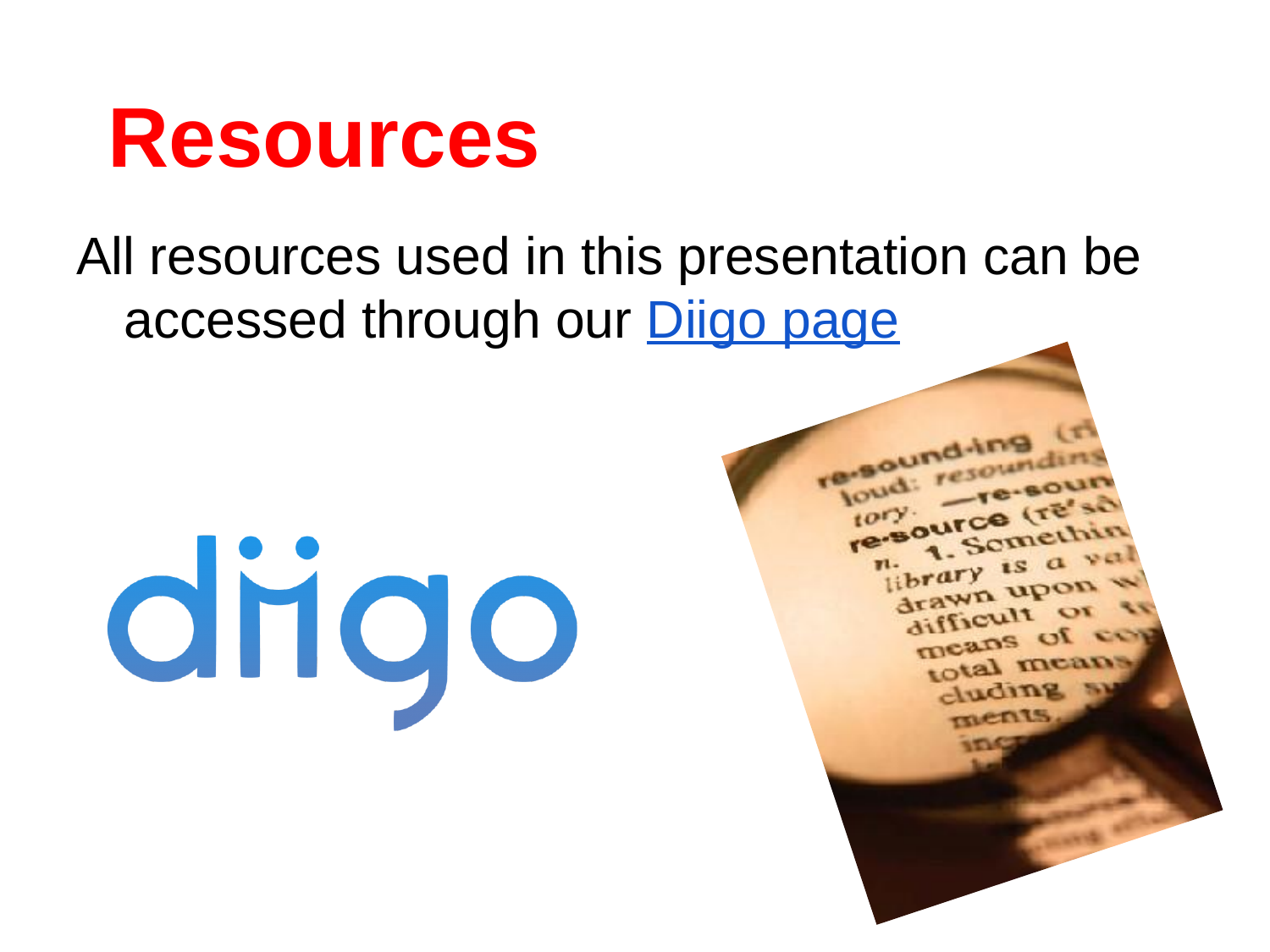

# Resources
All resources used in this presentation can be accessed through our Diigo page